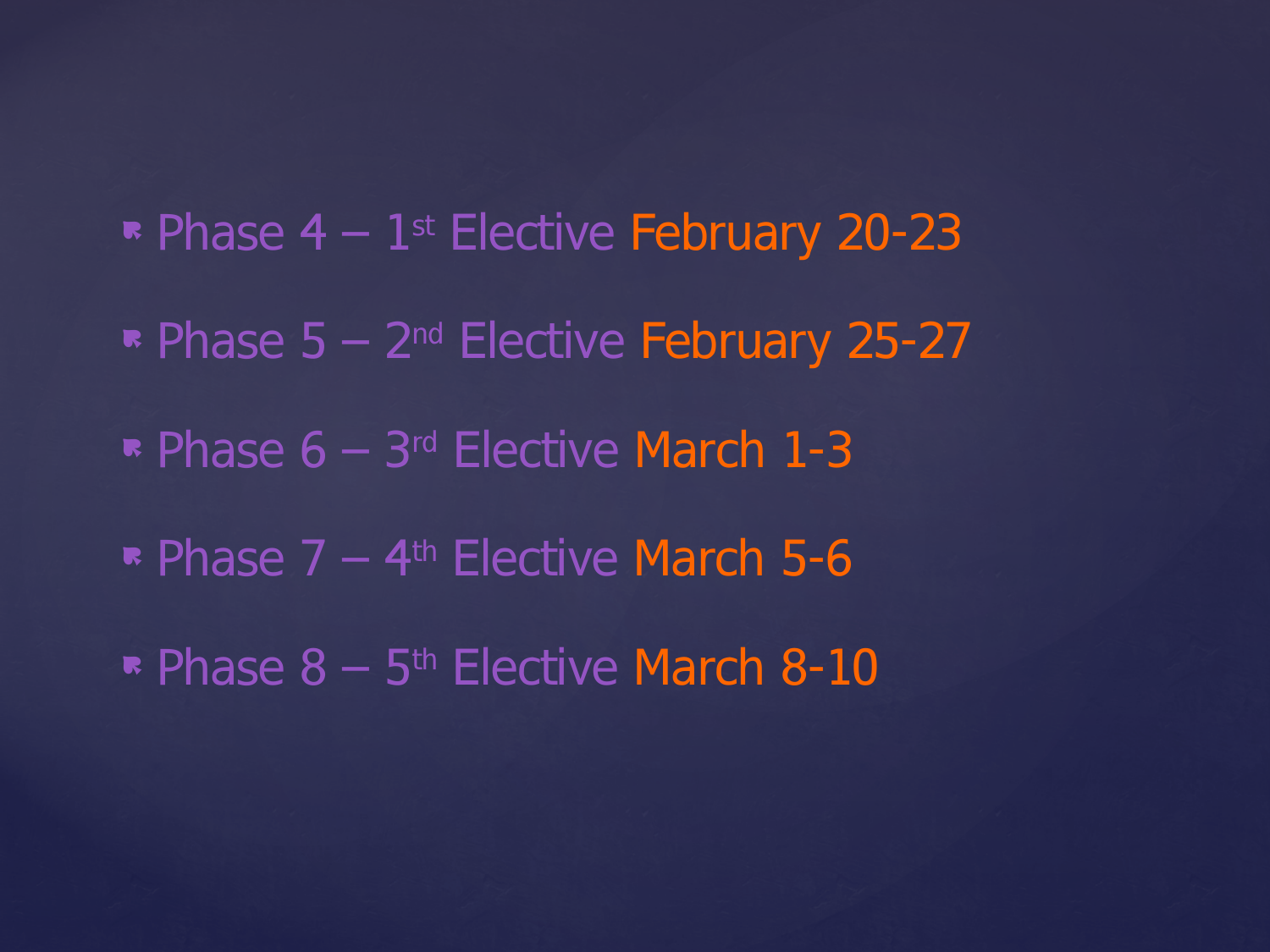

Phase 4 – 1st Elective February 20-23
Phase 5 – 2nd Elective February 25-27
Phase 6 – 3rd Elective March 1-3
Phase 7 – 4th Elective March 5-6
Phase 8 – 5th Elective March 8-10